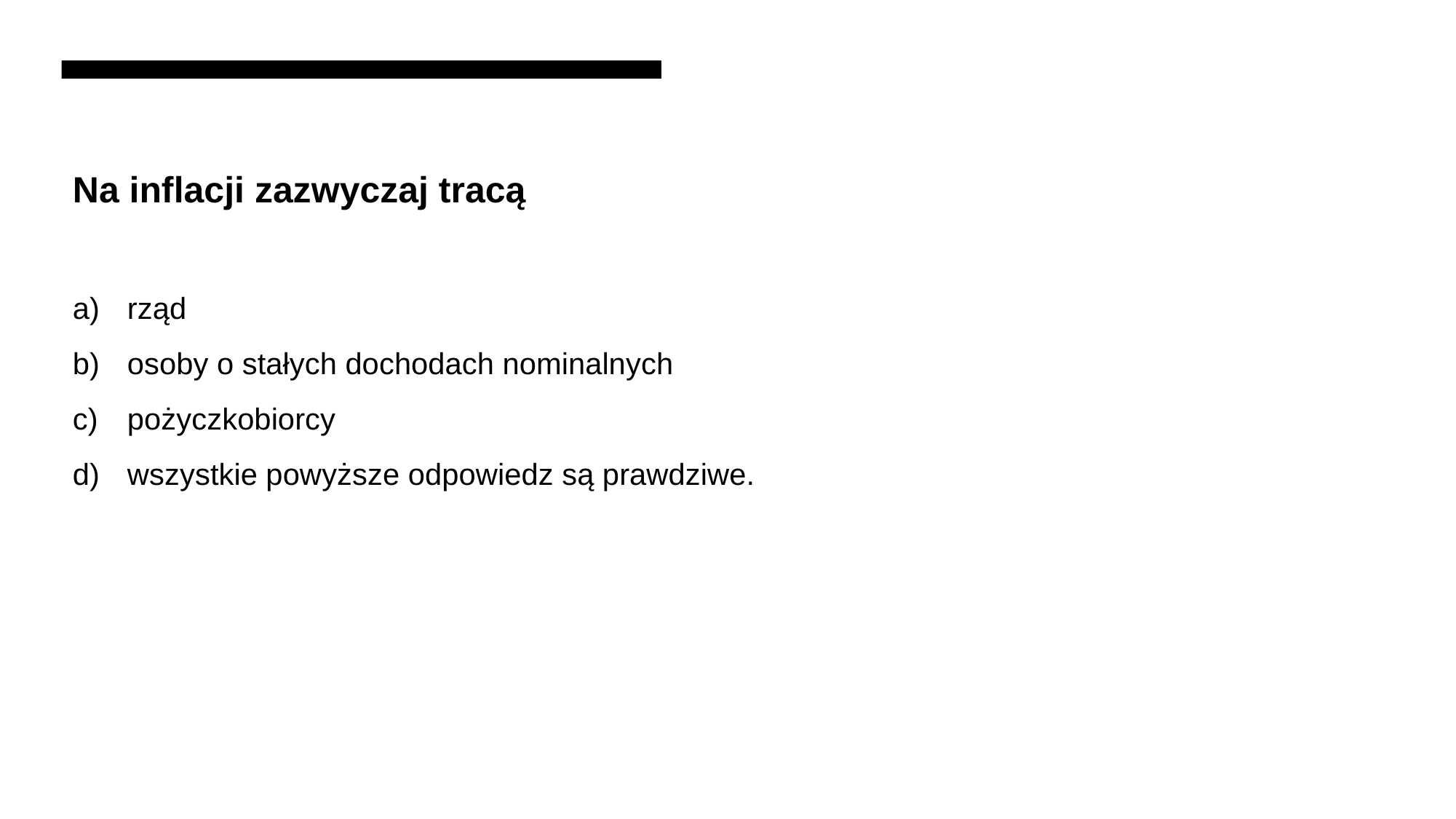

# Na inflacji zazwyczaj tracą
rząd
osoby o stałych dochodach nominalnych
pożyczkobiorcy
wszystkie powyższe odpowiedz są prawdziwe.